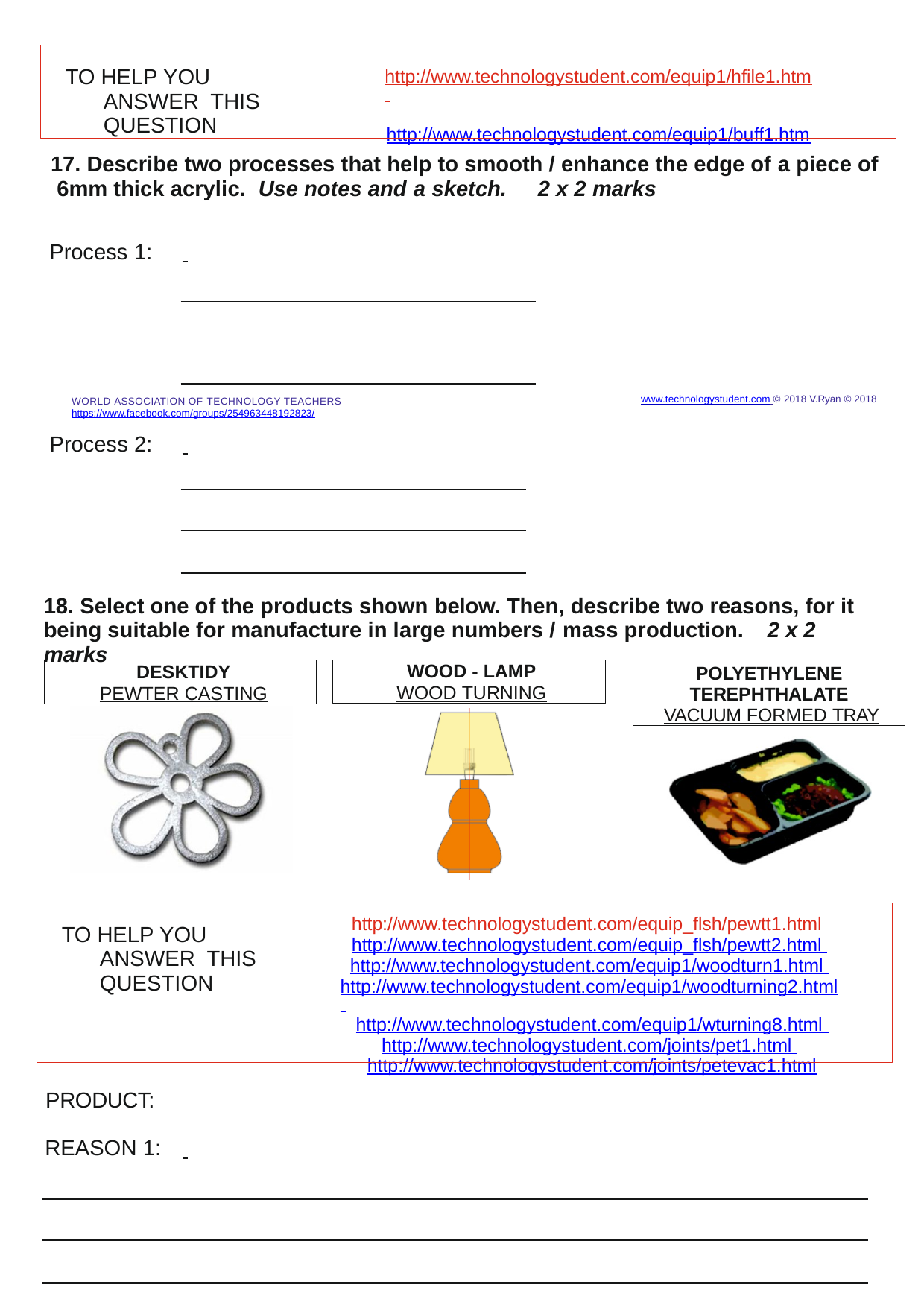

TO HELP YOU ANSWER  THIS QUESTION
http://www.technologystudent.com/equip1/hﬁle1.htm  http://www.technologystudent.com/equip1/buﬀ1.htm
17. Describe two processes that help to smooth / enhance the edge of a piece of  6mm thick acrylic.  Use notes and a sketch.	2 x 2 marks

Process 1:

WORLD ASSOCIATION OF TECHNOLOGY TEACHERS	https://www.facebook.com/groups/254963448192823/
Process 2:
www.technologystudent.com © 2018 V.Ryan © 2018

18. Select one of the products shown below. Then, describe two reasons, for it  being suitable for manufacture in large numbers / mass production.	2 x 2 marks
DESKTIDY
PEWTER CASTING
WOOD - LAMP
WOOD TURNING
POLYETHYLENE  TEREPHTHALATE  VACUUM FORMED TRAY

http://www.technologystudent.com/equip_ﬂsh/pewtt1.html  http://www.technologystudent.com/equip_ﬂsh/pewtt2.html  http://www.technologystudent.com/equip1/woodturn1.html  http://www.technologystudent.com/equip1/woodturning2.html  http://www.technologystudent.com/equip1/wturning8.html  http://www.technologystudent.com/joints/pet1.html  http://www.technologystudent.com/joints/petevac1.html
TO HELP YOU ANSWER  THIS QUESTION
PRODUCT:
REASON 1: